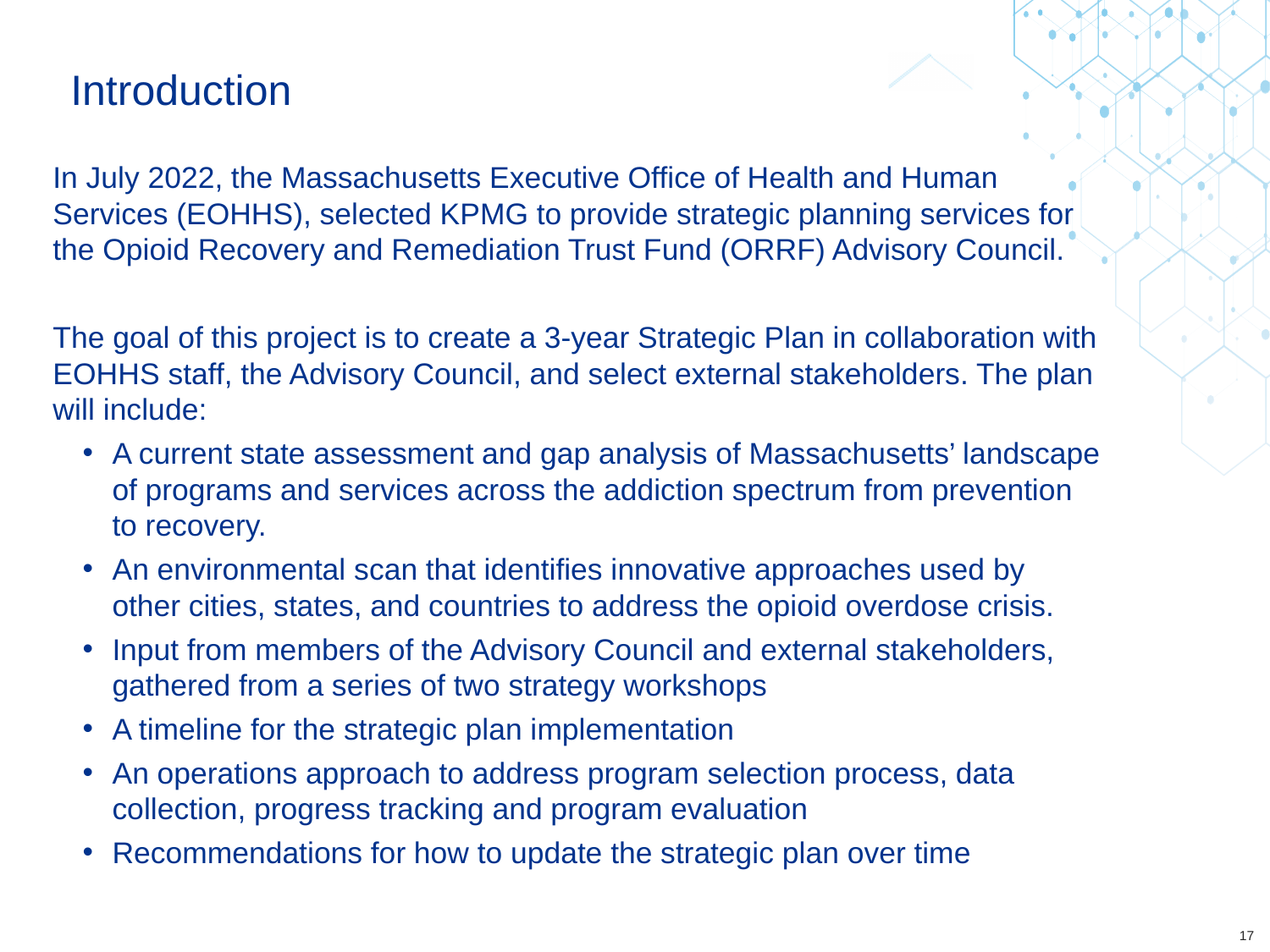

# Introduction
In July 2022, the Massachusetts Executive Office of Health and Human Services (EOHHS), selected KPMG to provide strategic planning services for the Opioid Recovery and Remediation Trust Fund (ORRF) Advisory Council.

The goal of this project is to create a 3-year Strategic Plan in collaboration with EOHHS staff, the Advisory Council, and select external stakeholders. The plan will include:
A current state assessment and gap analysis of Massachusetts’ landscape of programs and services across the addiction spectrum from prevention to recovery.
An environmental scan that identifies innovative approaches used by other cities, states, and countries to address the opioid overdose crisis.
Input from members of the Advisory Council and external stakeholders, gathered from a series of two strategy workshops
A timeline for the strategic plan implementation
An operations approach to address program selection process, data collection, progress tracking and program evaluation
Recommendations for how to update the strategic plan over time